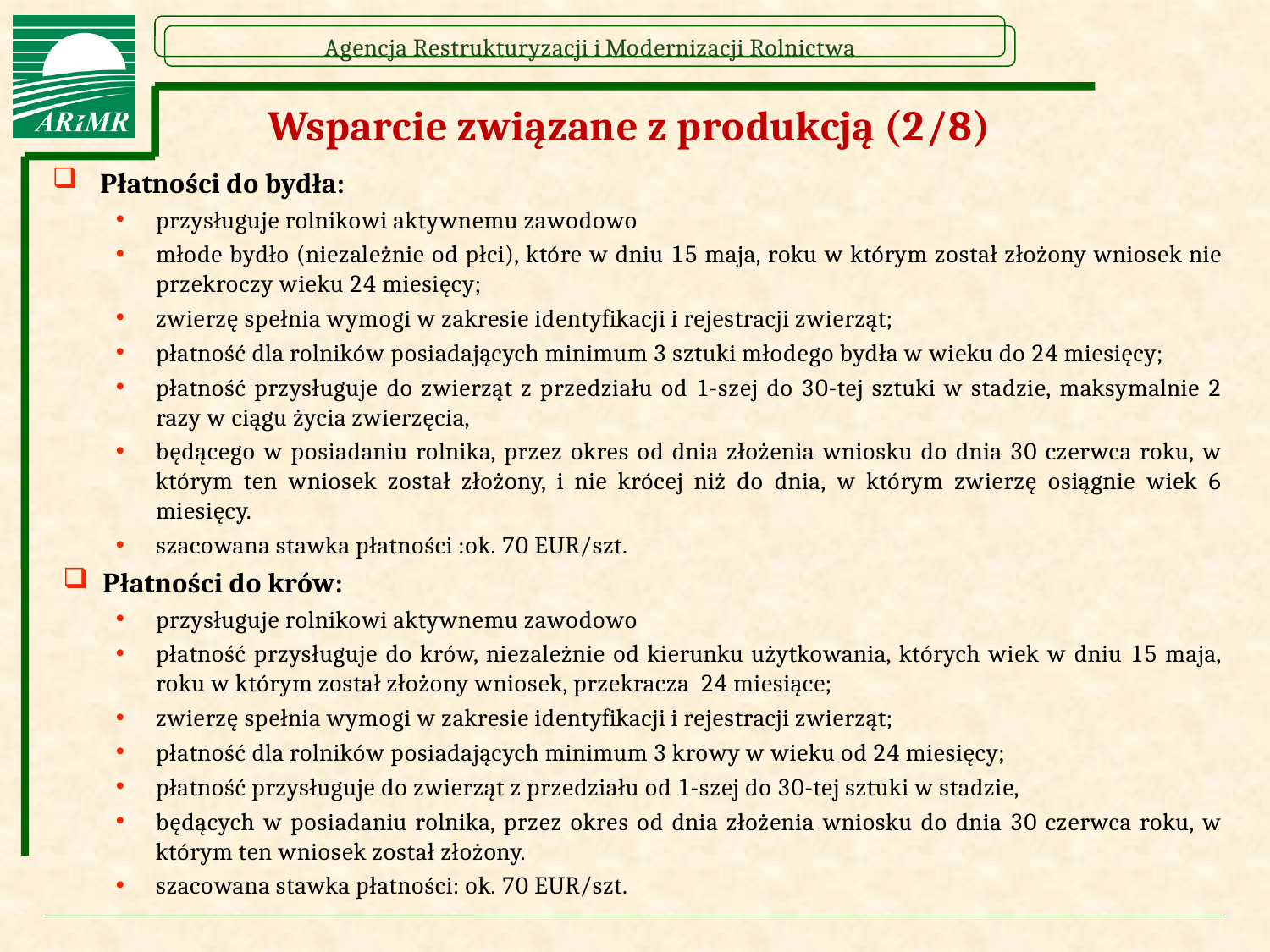

# Wsparcie związane z produkcją (2/8)
Płatności do bydła:
przysługuje rolnikowi aktywnemu zawodowo
młode bydło (niezależnie od płci), które w dniu 15 maja, roku w którym został złożony wniosek nie przekroczy wieku 24 miesięcy;
zwierzę spełnia wymogi w zakresie identyfikacji i rejestracji zwierząt;
płatność dla rolników posiadających minimum 3 sztuki młodego bydła w wieku do 24 miesięcy;
płatność przysługuje do zwierząt z przedziału od 1-szej do 30-tej sztuki w stadzie, maksymalnie 2 razy w ciągu życia zwierzęcia,
będącego w posiadaniu rolnika, przez okres od dnia złożenia wniosku do dnia 30 czerwca roku, w którym ten wniosek został złożony, i nie krócej niż do dnia, w którym zwierzę osiągnie wiek 6 miesięcy.
szacowana stawka płatności :ok. 70 EUR/szt.
Płatności do krów:
przysługuje rolnikowi aktywnemu zawodowo
płatność przysługuje do krów, niezależnie od kierunku użytkowania, których wiek w dniu 15 maja, roku w którym został złożony wniosek, przekracza  24 miesiące;
zwierzę spełnia wymogi w zakresie identyfikacji i rejestracji zwierząt;
płatność dla rolników posiadających minimum 3 krowy w wieku od 24 miesięcy;
płatność przysługuje do zwierząt z przedziału od 1-szej do 30-tej sztuki w stadzie,
będących w posiadaniu rolnika, przez okres od dnia złożenia wniosku do dnia 30 czerwca roku, w którym ten wniosek został złożony.
szacowana stawka płatności: ok. 70 EUR/szt.